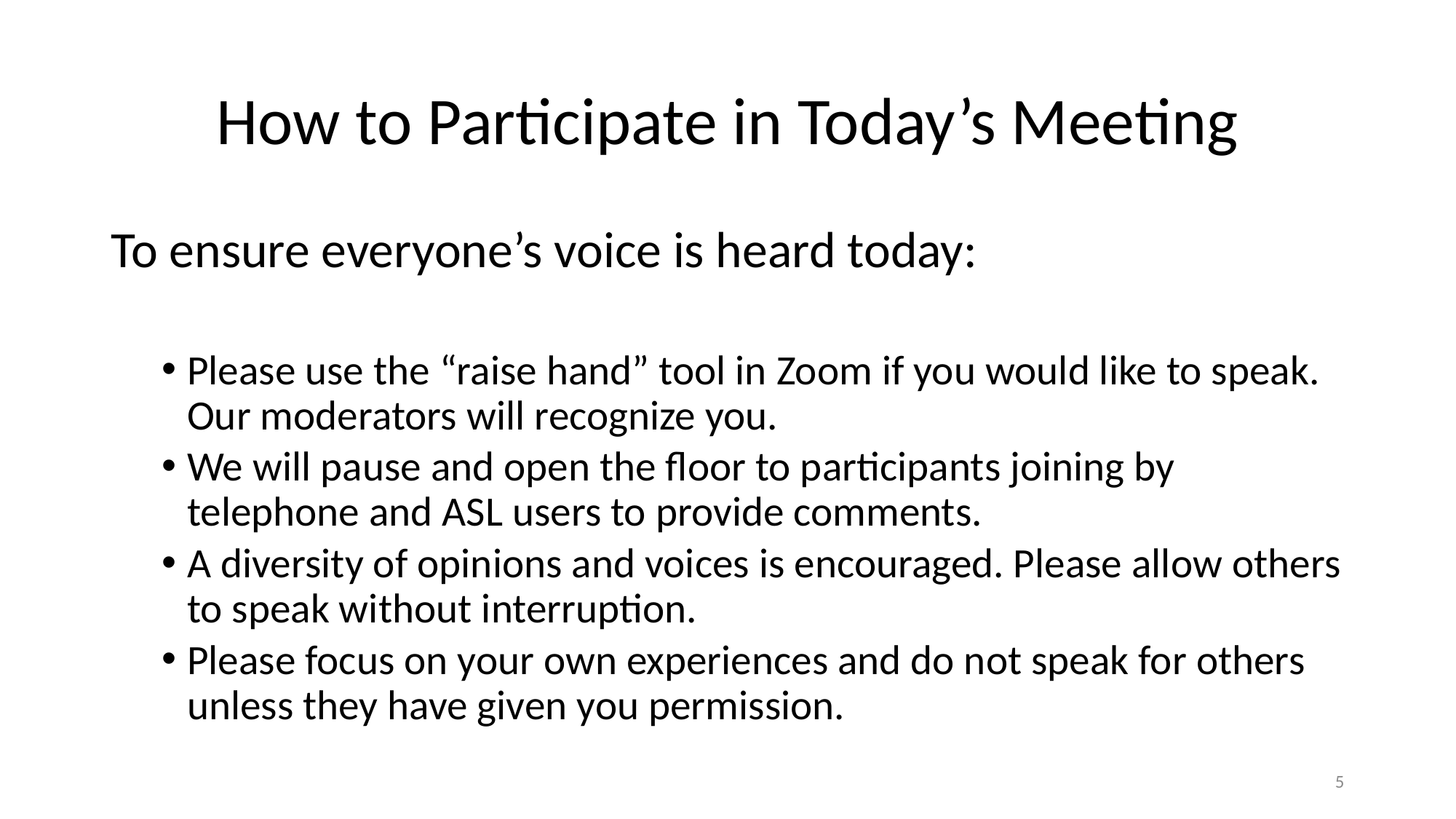

# How to Participate in Today’s Meeting
To ensure everyone’s voice is heard today:

Please use the “raise hand” tool in Zoom if you would like to speak. Our moderators will recognize you.
We will pause and open the floor to participants joining by telephone and ASL users to provide comments.
A diversity of opinions and voices is encouraged. Please allow others to speak without interruption.
Please focus on your own experiences and do not speak for others unless they have given you permission.

5